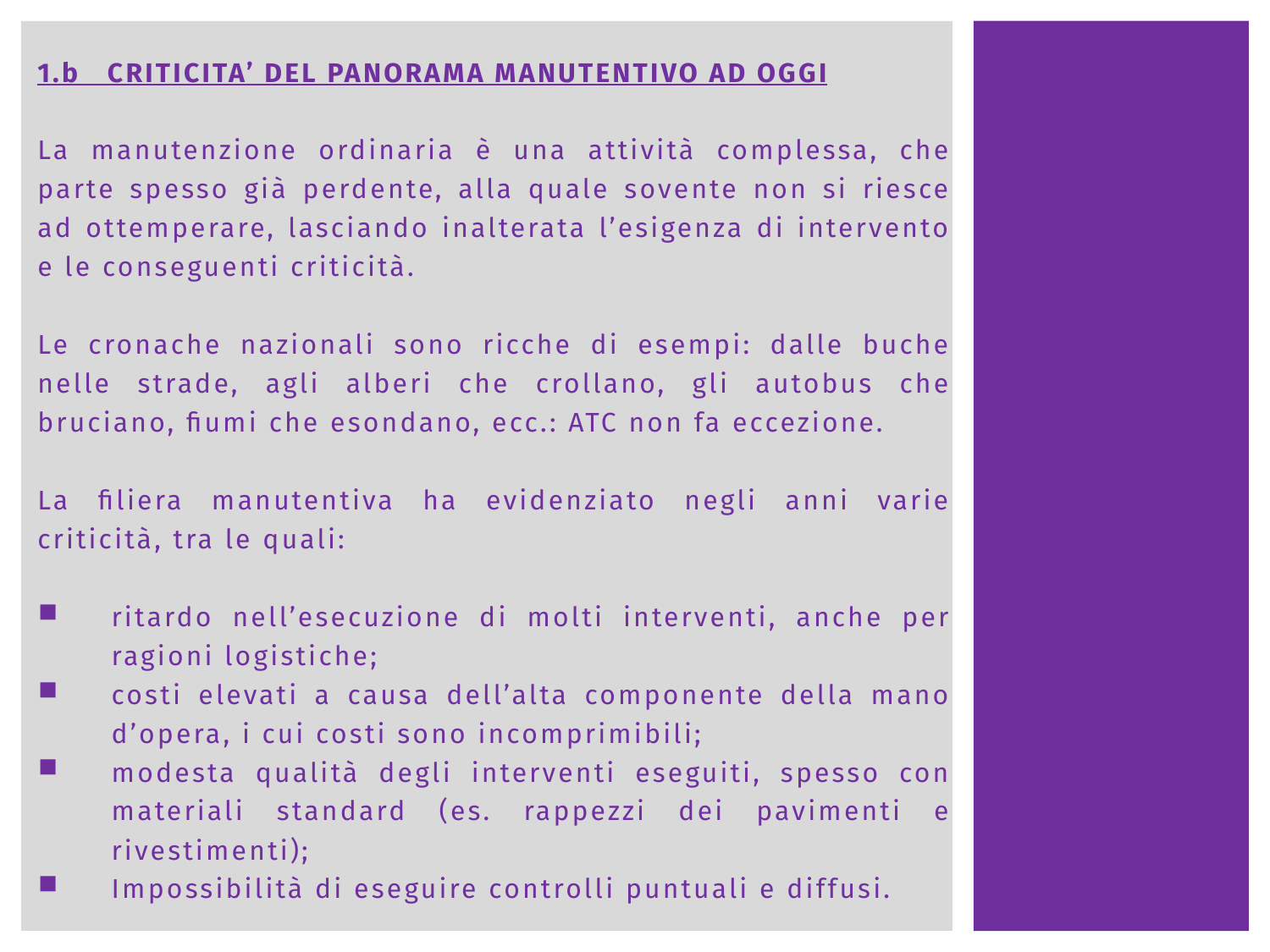

1.b   CRITICITA’ DEL PANORAMA MANUTENTIVO AD OGGI

La manutenzione ordinaria è una attività complessa, che parte spesso già perdente, alla quale sovente non si riesce ad ottemperare, lasciando inalterata l’esigenza di intervento e le conseguenti criticità.

Le cronache nazionali sono ricche di esempi: dalle buche nelle strade, agli alberi che crollano, gli autobus che bruciano, fiumi che esondano, ecc.: ATC non fa eccezione.

La filiera manutentiva ha evidenziato negli anni varie criticità, tra le quali:

ritardo nell’esecuzione di molti interventi, anche per ragioni logistiche;
costi elevati a causa dell’alta componente della mano d’opera, i cui costi sono incomprimibili;
modesta qualità degli interventi eseguiti, spesso con materiali standard (es. rappezzi dei pavimenti e rivestimenti);
Impossibilità di eseguire controlli puntuali e diffusi.

#